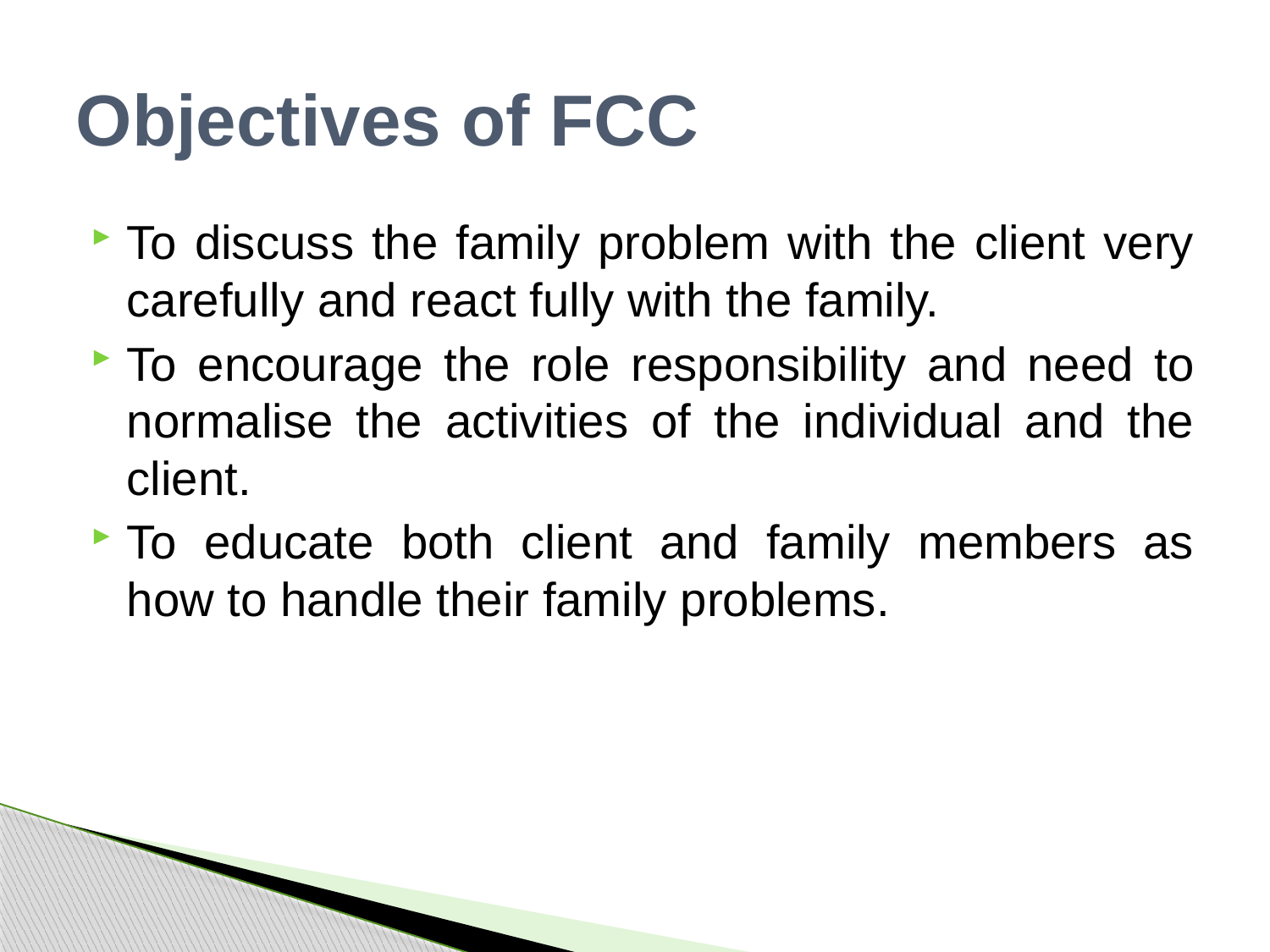

# Objectives of FCC
To discuss the family problem with the client very carefully and react fully with the family.
To encourage the role responsibility and need to normalise the activities of the individual and the client.
To educate both client and family members as how to handle their family problems.